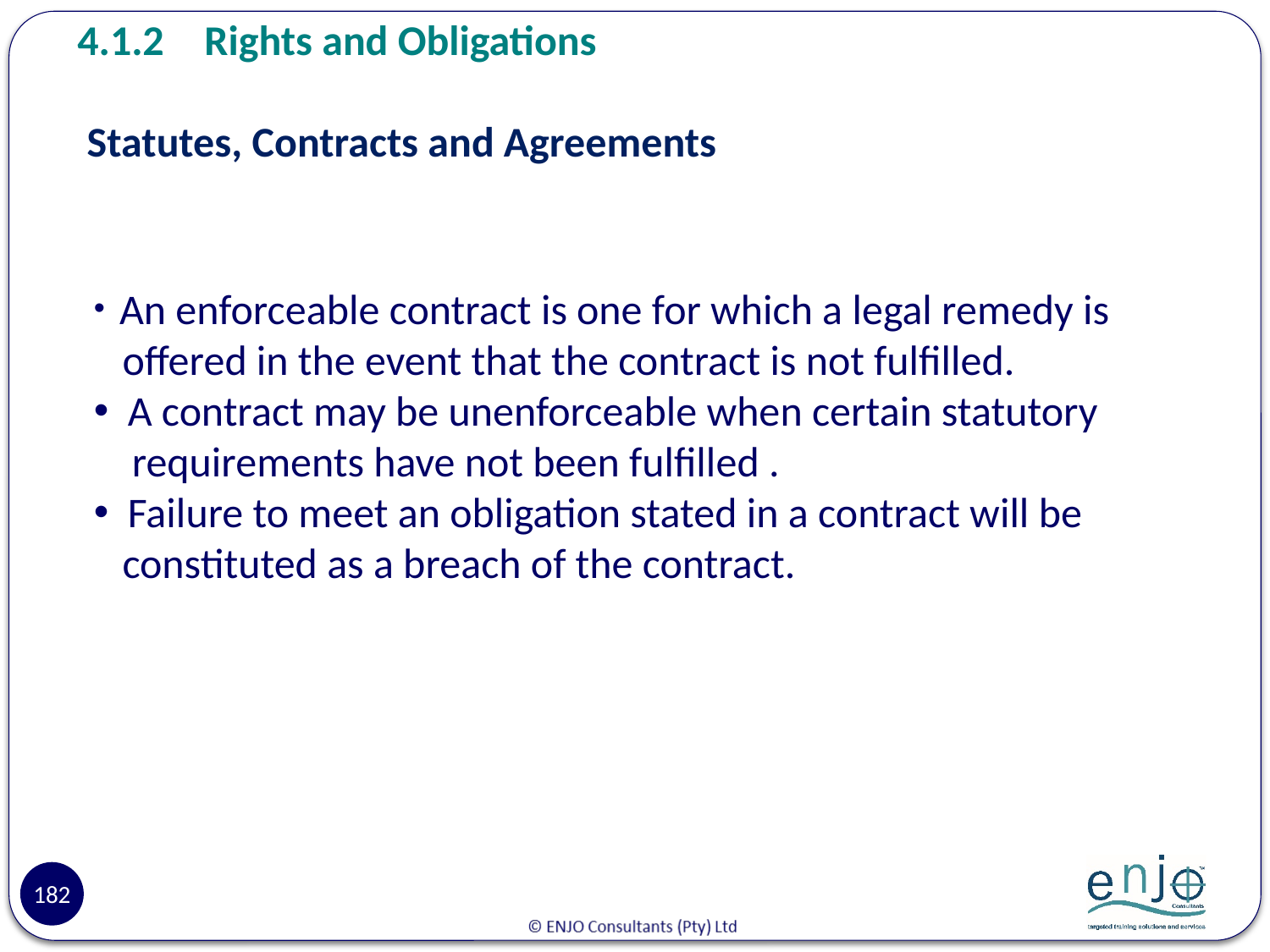

# 4.1.2	Rights and Obligations Statutes, Contracts and Agreements
  An enforceable contract is one for which a legal remedy is
   offered in the event that the contract is not fulfilled.
  A contract may be unenforceable when certain statutory
    requirements have not been fulfilled .
  Failure to meet an obligation stated in a contract will be
   constituted as a breach of the contract.

182